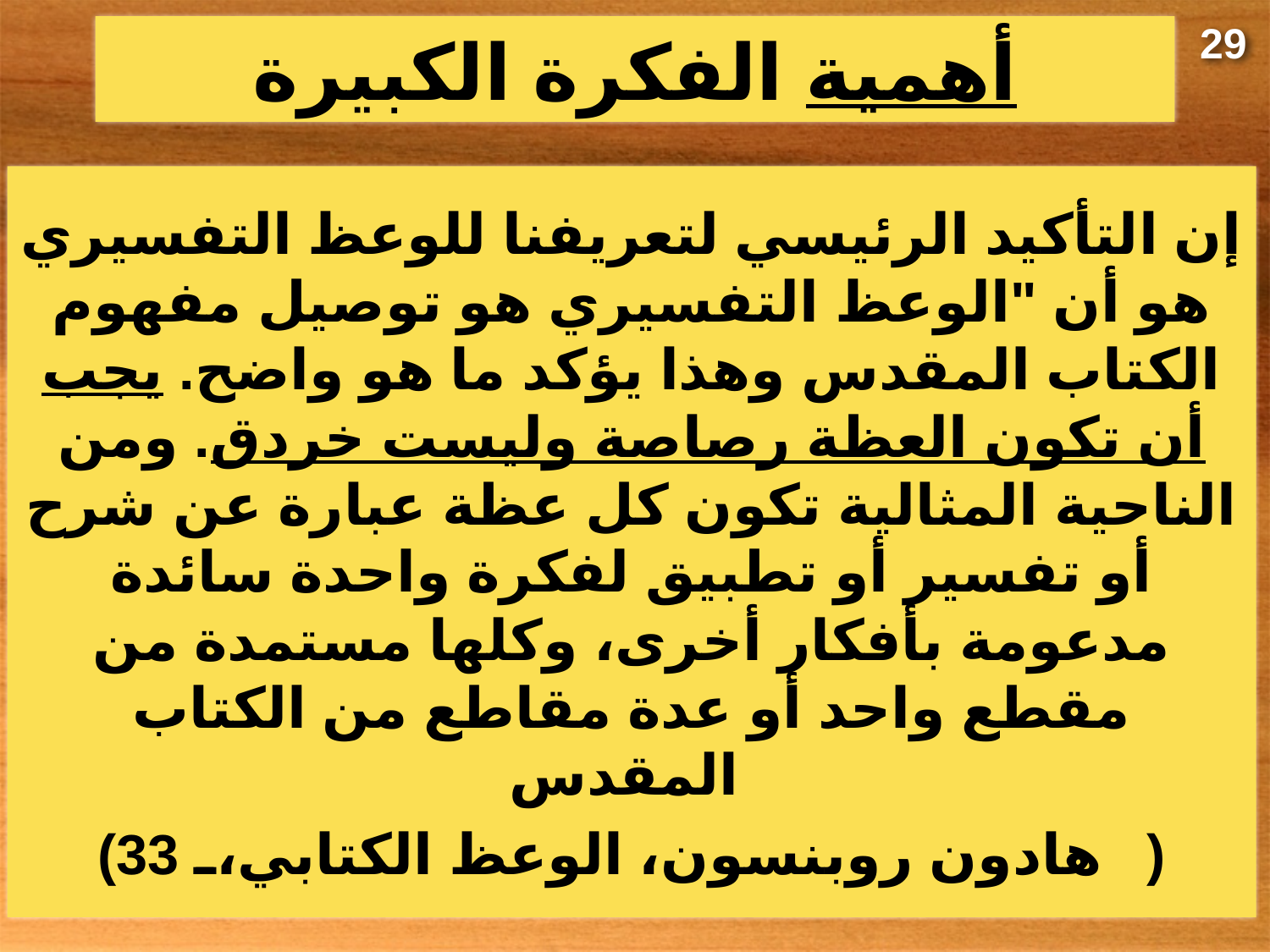

29
# أهمية الفكرة الكبيرة
إن التأكيد الرئيسي لتعريفنا للوعظ التفسيري هو أن "الوعظ التفسيري هو توصيل مفهوم الكتاب المقدس وهذا يؤكد ما هو واضح. يجب أن تكون العظة رصاصة وليست خردق. ومن الناحية المثالية تكون كل عظة عبارة عن شرح أو تفسير أو تطبيق لفكرة واحدة سائدة مدعومة بأفكار أخرى، وكلها مستمدة من مقطع واحد أو عدة مقاطع من الكتاب المقدس
(هادون روبنسون، الوعظ الكتابي، 33)